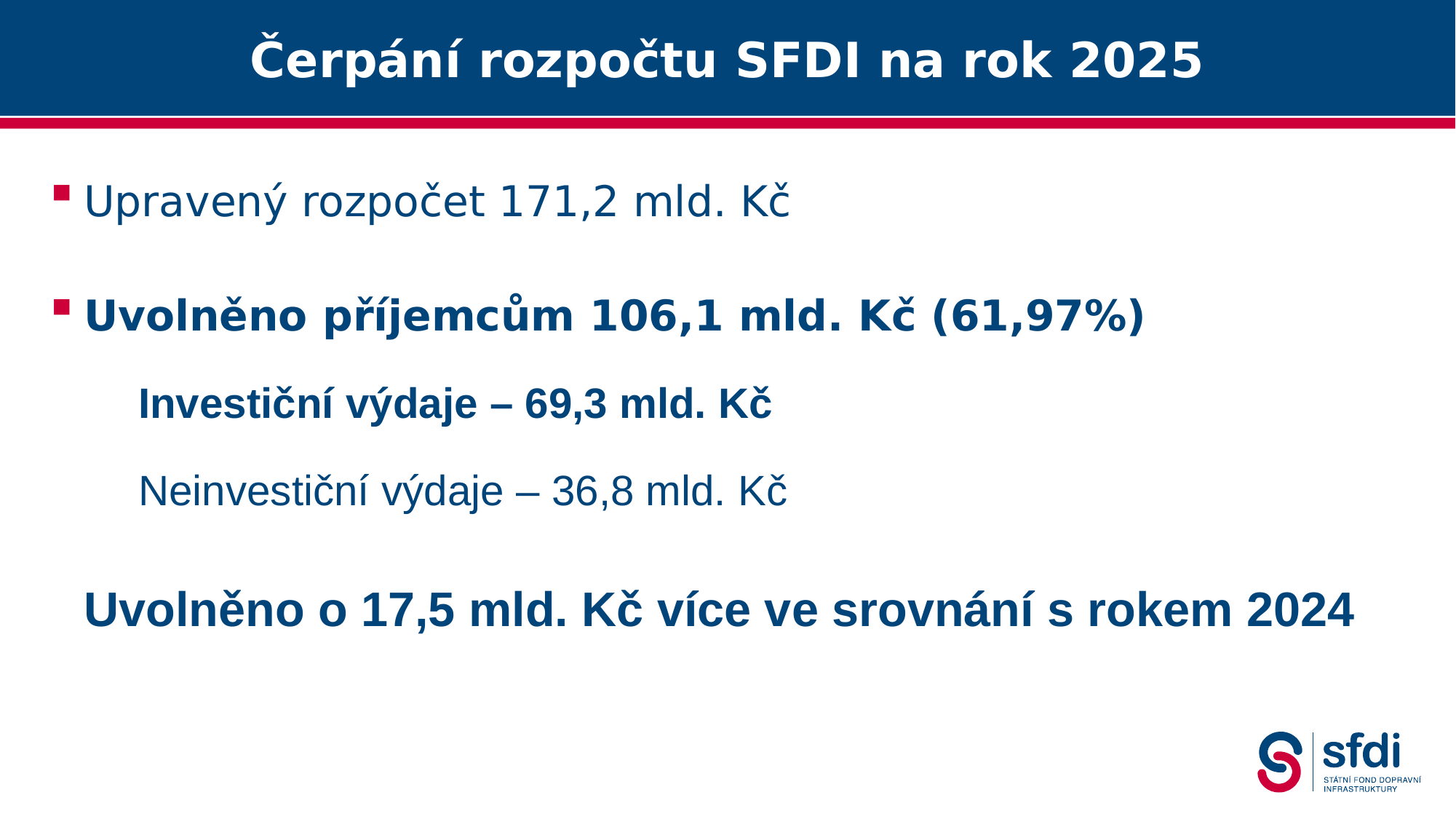

# Čerpání rozpočtu SFDI na rok 2025

Upravený rozpočet 171,2 mld. Kč

Uvolněno příjemcům 106,1 mld. Kč (61,97%)

Investiční výdaje – 69,3 mld. Kč

Neinvestiční výdaje – 36,8 mld. Kč

Uvolněno o 17,5 mld. Kč více ve srovnání s rokem 2024